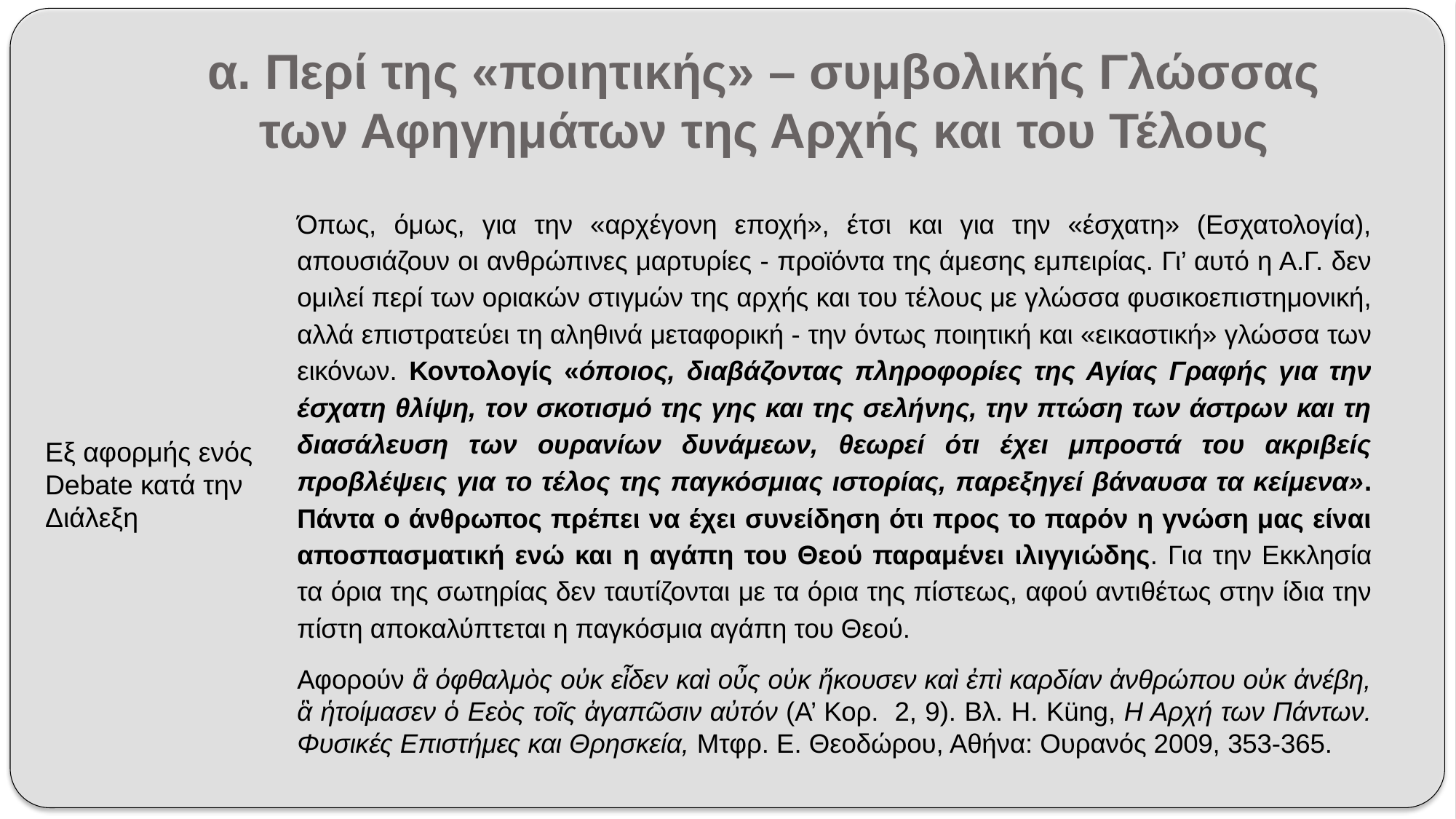

# α. Περί της «ποιητικής» – συμβολικής Γλώσσας των Αφηγημάτων της Αρχής και του Τέλους
Όπως, όμως, για την «αρχέγονη εποχή», έτσι και για την «έσχατη» (Εσχατολογία), απουσιάζουν οι ανθρώπινες μαρτυρίες - προϊόντα της άμεσης εμπειρίας. Γι’ αυτό η Α.Γ. δεν ομιλεί περί των οριακών στιγμών της αρχής και του τέλους με γλώσσα φυσικοεπιστημονική, αλλά επιστρατεύει τη αληθινά μεταφορική - την όντως ποιητική και «εικαστική» γλώσσα των εικόνων. Κοντολογίς «όποιος, διαβάζοντας πληροφορίες της Αγίας Γραφής για την έσχατη θλίψη, τον σκοτισμό της γης και της σελήνης, την πτώση των άστρων και τη διασάλευση των ουρανίων δυνάμεων, θεωρεί ότι έχει μπροστά του ακριβείς προβλέψεις για το τέλος της παγκόσμιας ιστορίας, παρεξηγεί βάναυσα τα κείμενα». Πάντα ο άνθρωπος πρέπει να έχει συνείδηση ότι προς το παρόν η γνώση μας είναι αποσπασματική ενώ και η αγάπη του Θεού παραμένει ιλιγγιώδης. Για την Εκκλησία τα όρια της σωτηρίας δεν ταυτίζονται με τα όρια της πίστεως, αφού αντιθέτως στην ίδια την πίστη αποκαλύπτεται η παγκόσμια αγάπη του Θεού.
Αφορούν ἃ ὀφθαλμὸς οὐκ εἶδεν καὶ οὖς οὐκ ἤκουσεν καὶ ἐπὶ καρδίαν ἀνθρώπου οὐκ ἀνέβη, ἃ ἡτοίμασεν ὁ θεὸς τοῖς ἀγαπῶσιν αὐτόν (Α’ Κορ.  2, 9). Βλ. H. Küng, Η Αρχή των Πάντων. Φυσικές Επιστήμες και Θρησκεία, Μτφρ. Ε. Θεοδώρου, Αθήνα: Ουρανός 2009, 353-365.

Εξ αφορμής ενός Debate κατά την Διάλεξη